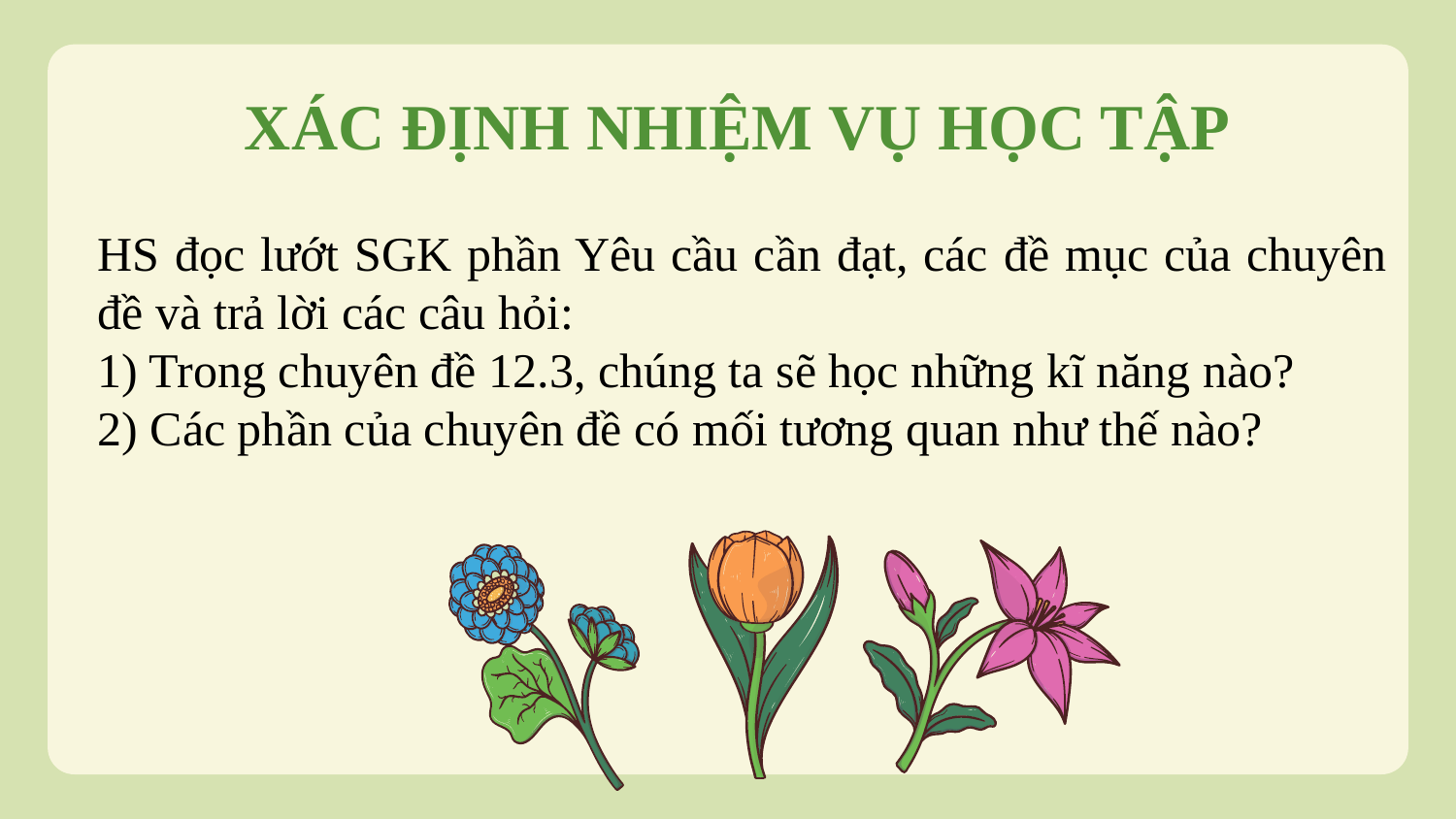

# XÁC ĐỊNH NHIỆM VỤ HỌC TẬP
HS đọc lướt SGK phần Yêu cầu cần đạt, các đề mục của chuyên đề và trả lời các câu hỏi:
1) Trong chuyên đề 12.3, chúng ta sẽ học những kĩ năng nào?
2) Các phần của chuyên đề có mối tương quan như thế nào?